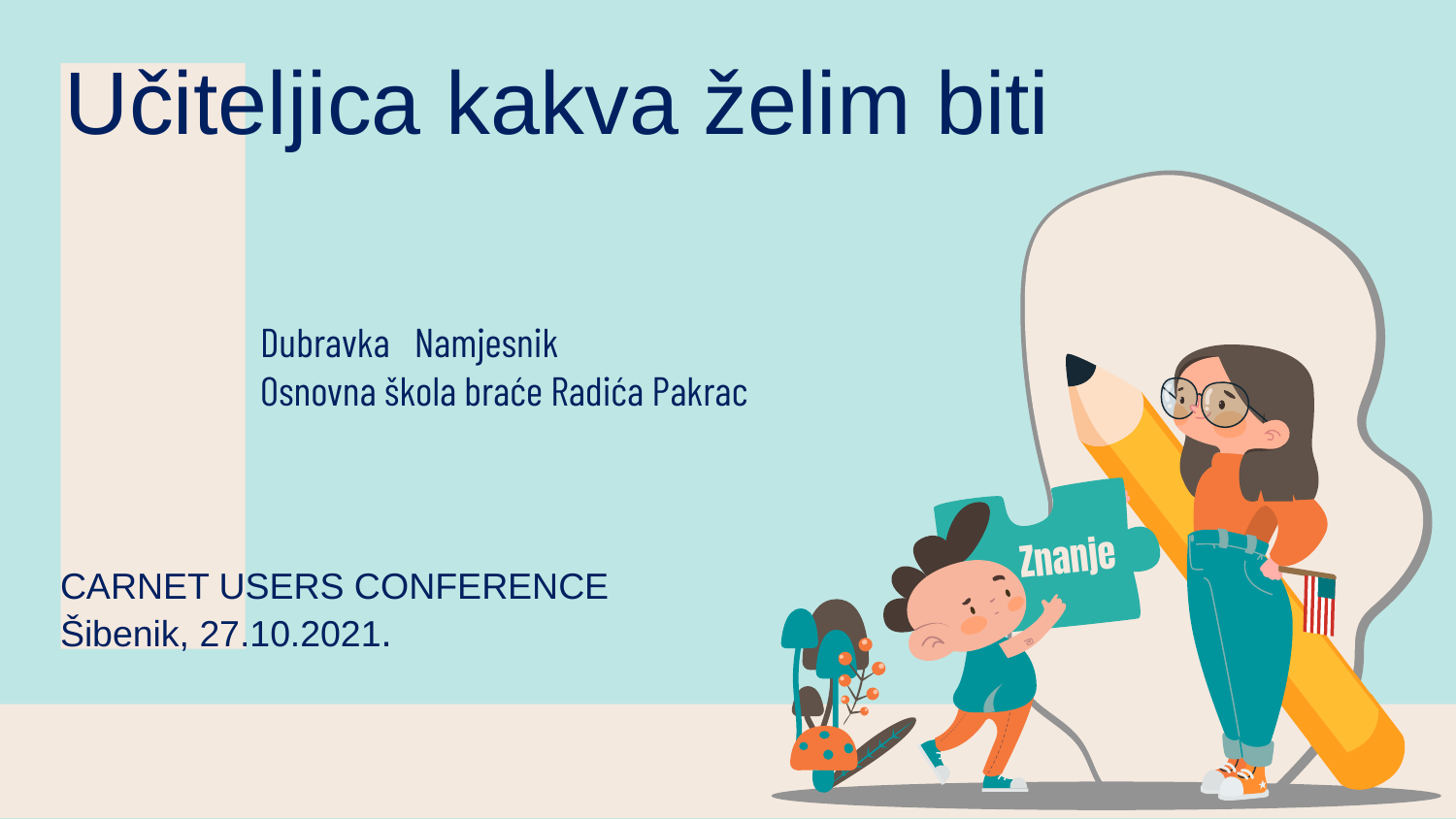

# Učiteljica kakva želim biti

Znanje

Dubravka   Namjesnik
Osnovna škola braće Radića Pakrac
CARNET USERS CONFERENCE
Šibenik, 27.10.2021.